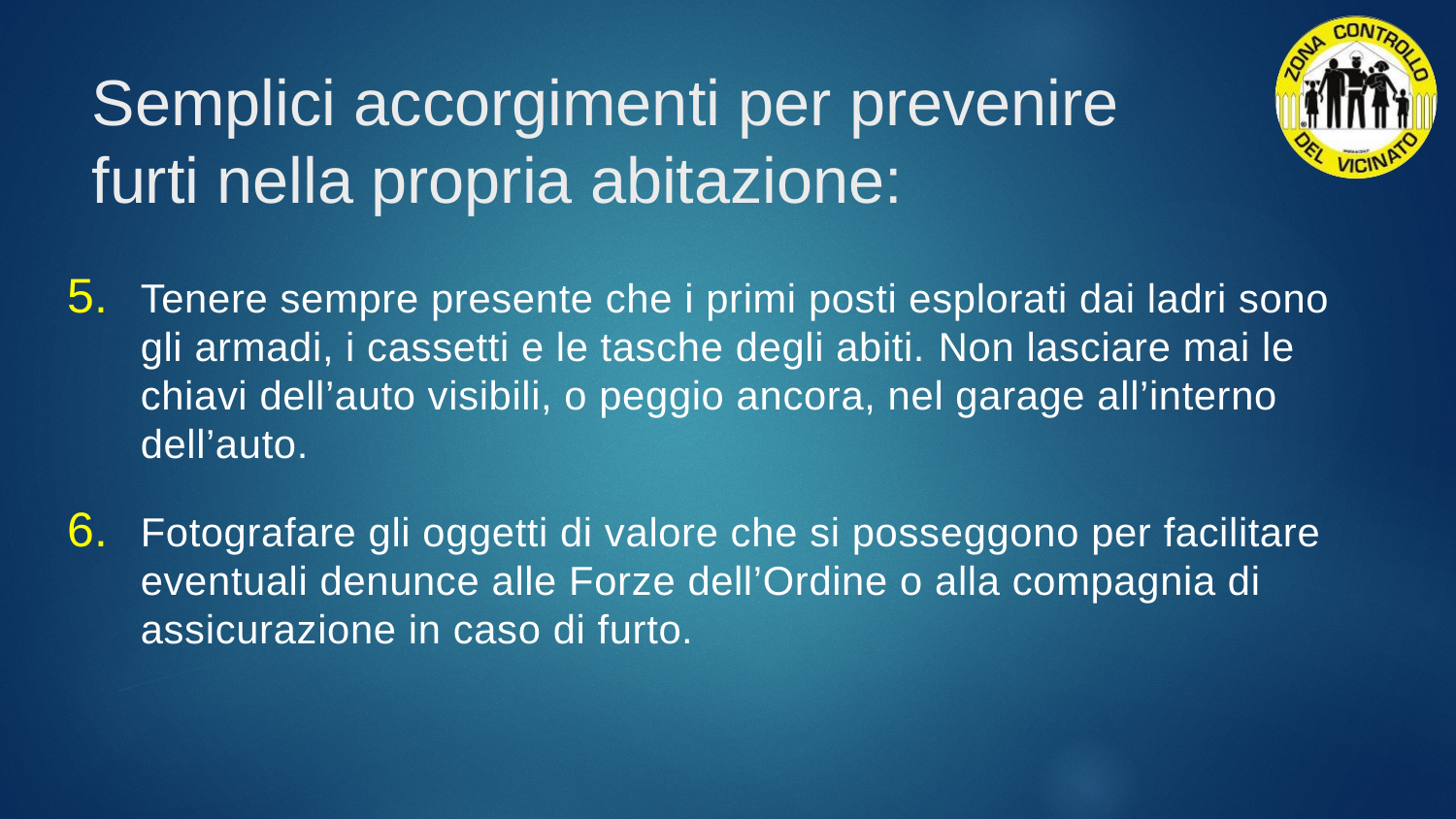

# Semplici accorgimenti per prevenire furti nella propria abitazione:
Tenere sempre presente che i primi posti esplorati dai ladri sono gli armadi, i cassetti e le tasche degli abiti. Non lasciare mai le chiavi dell’auto visibili, o peggio ancora, nel garage all’interno dell’auto.
Fotografare gli oggetti di valore che si posseggono per facilitare eventuali denunce alle Forze dell’Ordine o alla compagnia di assicurazione in caso di furto.